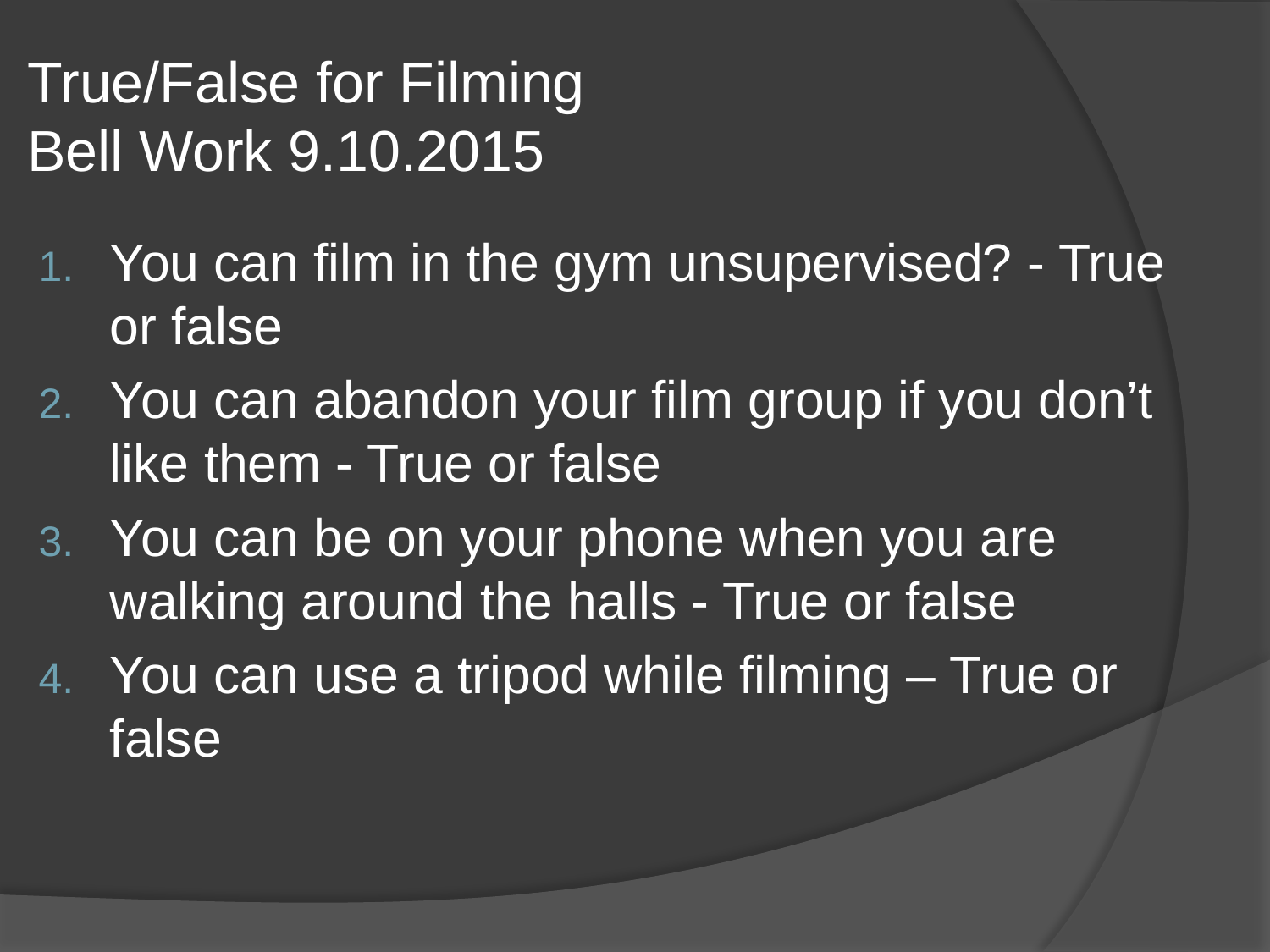

# True/False for Filming Bell Work 9.10.2015
You can film in the gym unsupervised? - True or false
You can abandon your film group if you don’t like them - True or false
You can be on your phone when you are walking around the halls - True or false
You can use a tripod while filming – True or false